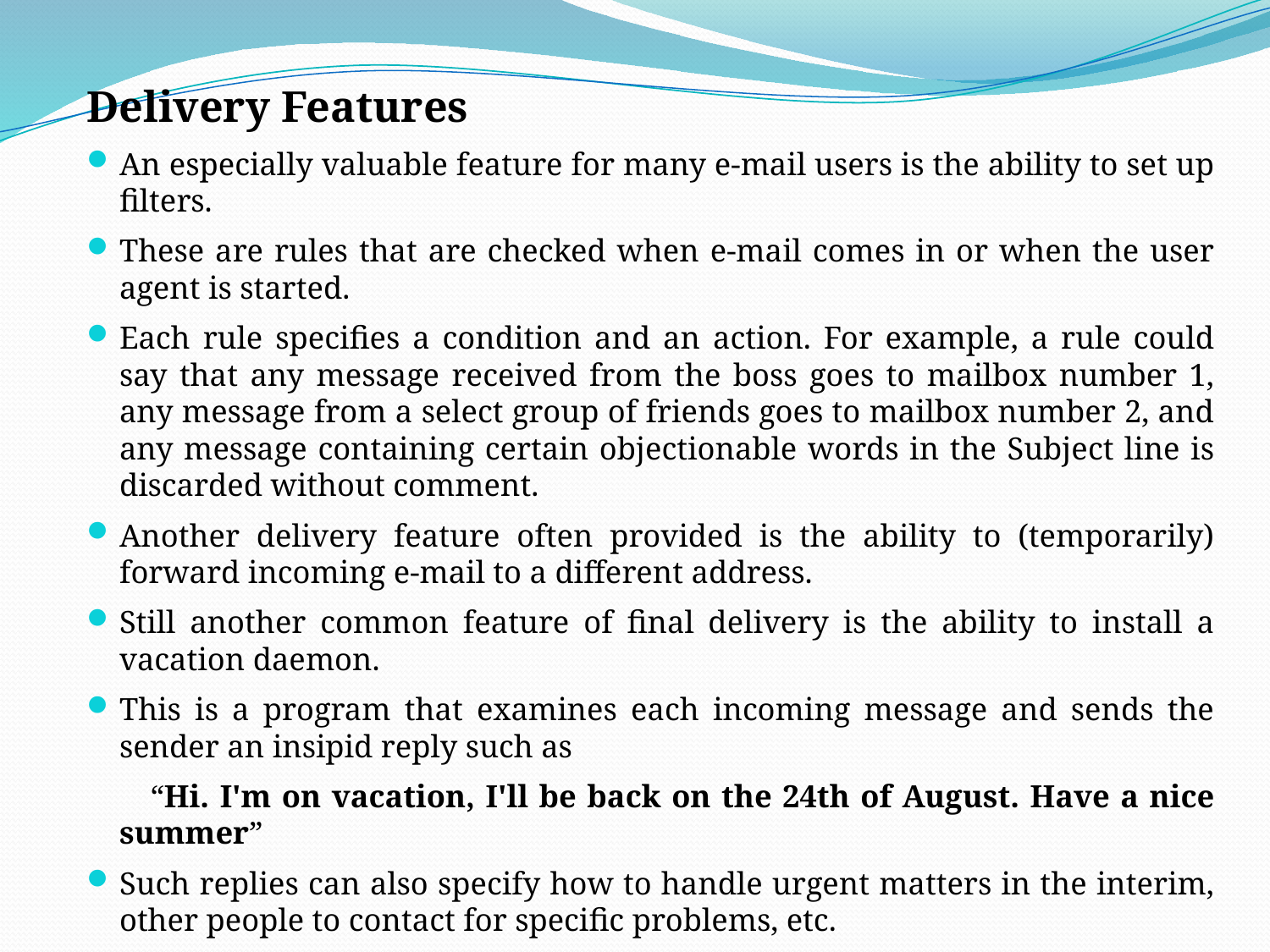

Delivery Features
An especially valuable feature for many e-mail users is the ability to set up filters.
These are rules that are checked when e-mail comes in or when the user agent is started.
Each rule specifies a condition and an action. For example, a rule could say that any message received from the boss goes to mailbox number 1, any message from a select group of friends goes to mailbox number 2, and any message containing certain objectionable words in the Subject line is discarded without comment.
Another delivery feature often provided is the ability to (temporarily) forward incoming e-mail to a different address.
Still another common feature of final delivery is the ability to install a vacation daemon.
This is a program that examines each incoming message and sends the sender an insipid reply such as
      “Hi. I'm on vacation, I'll be back on the 24th of August. Have a nice summer”
Such replies can also specify how to handle urgent matters in the interim, other people to contact for specific problems, etc.